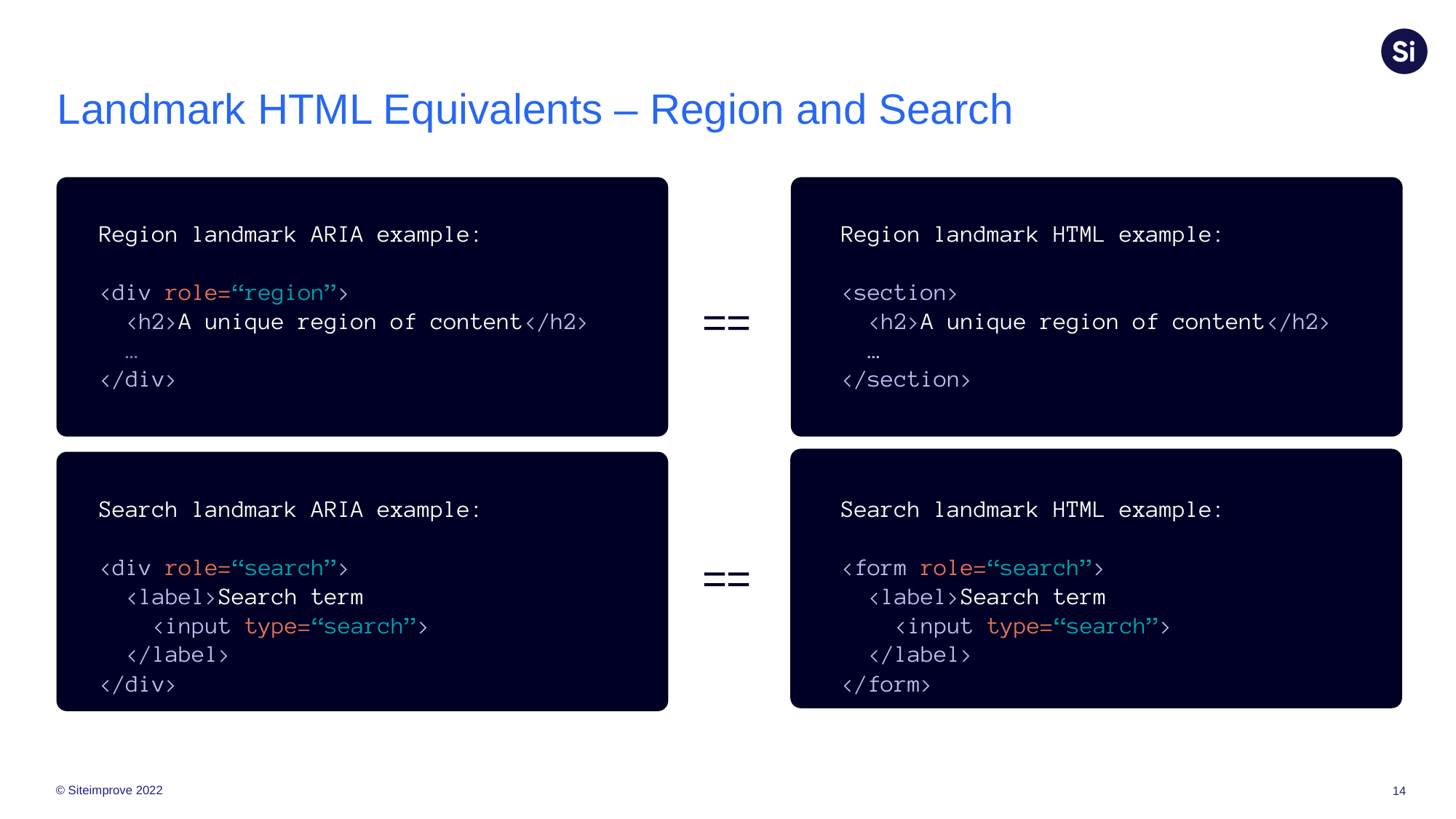

# Landmark HTML Equivalents – Region and Search

Region landmark ARIA example:

<div role=“region”>
  <h2>A unique region of content</h2>
  …
</div>

Region landmark HTML example:

<section>
  <h2>A unique region of content</h2>
  …
</section>

==

Search landmark ARIA example:

<div role=“search”>
  <label>Search term
    <input type=“search”>
  </label>
</div>

Search landmark HTML example:

<form role=“search”>
  <label>Search term
    <input type=“search”>
  </label>
</form>

==
14